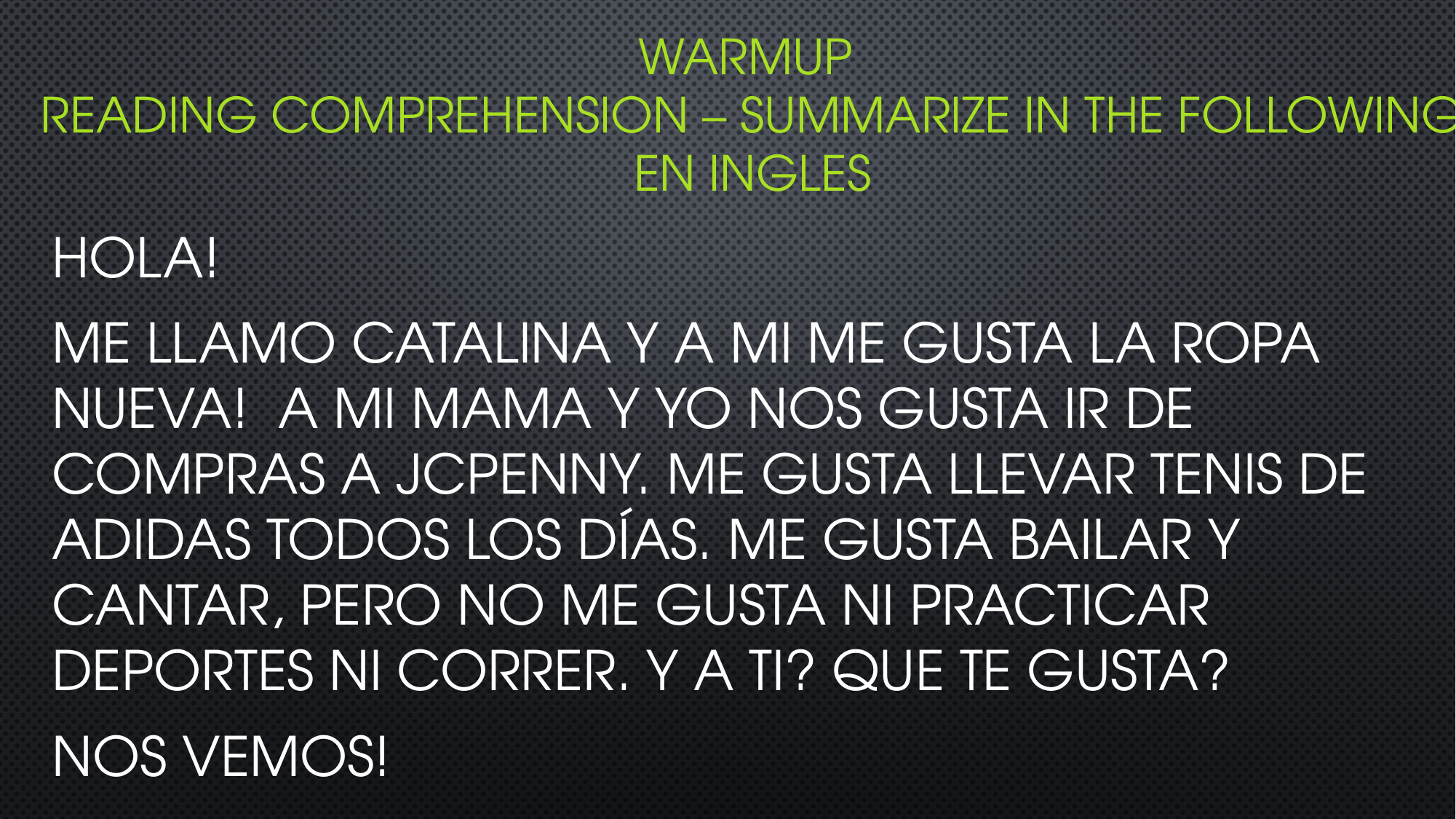

# Warmup Reading comprehension – summarize in the following en ingles
Hola!
Me llamo catalina y a mi me gusta la ropa nueva!  A mi mama y yo nos gusta ir de compras a jcpenny. Me gusta llevar tenis de adidas todos los días. Me gusta bailar y cantar, pero no me gusta ni practicar deportes ni correr. Y a ti? Que te gusta?
Nos vemos!